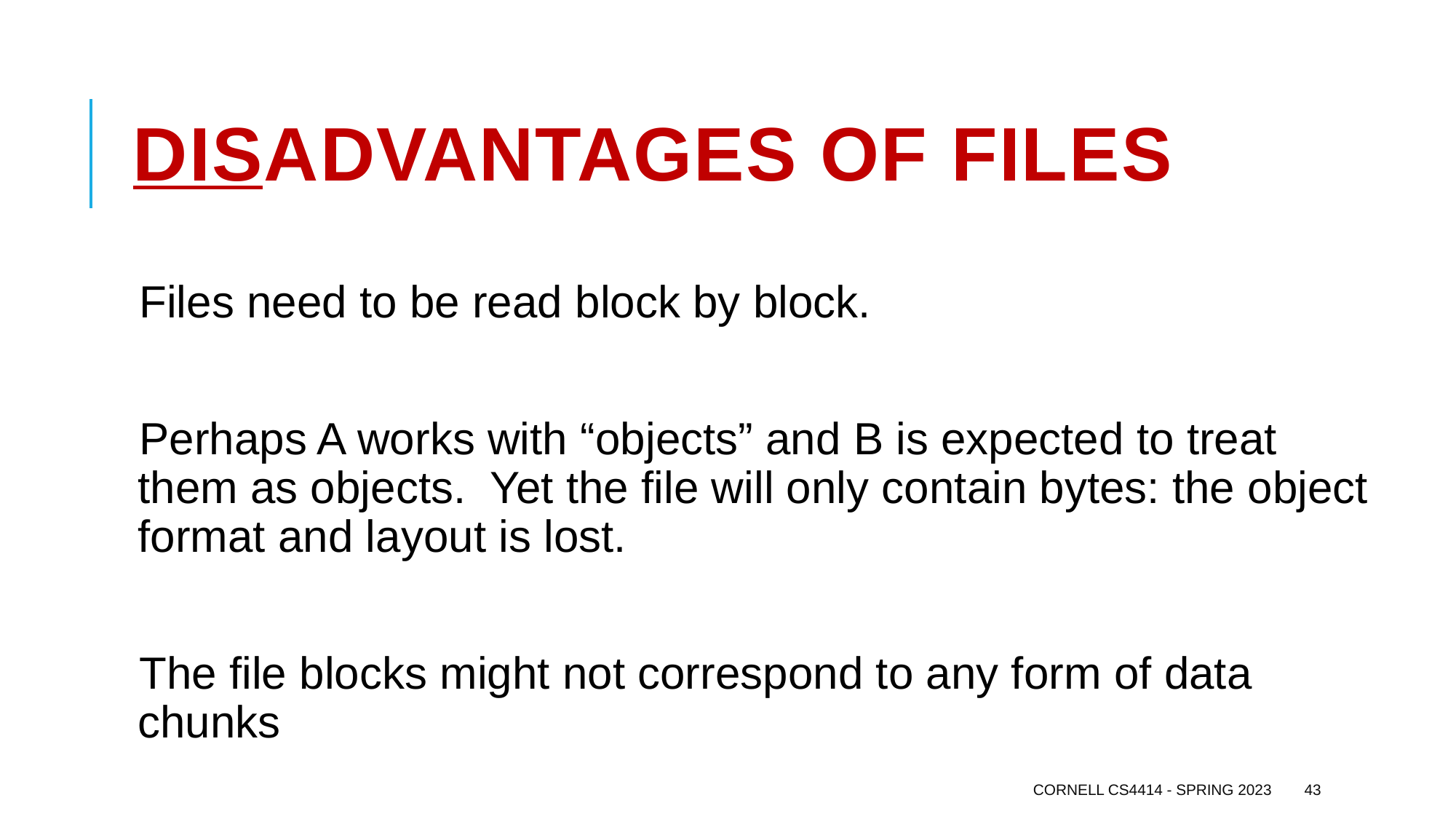

# Disadvantages of files
Files need to be read block by block.

Perhaps A works with “objects” and B is expected to treat them as objects.  Yet the file will only contain bytes: the object format and layout is lost.

The file blocks might not correspond to any form of data chunks
Cornell CS4414 - Spring 2023
43